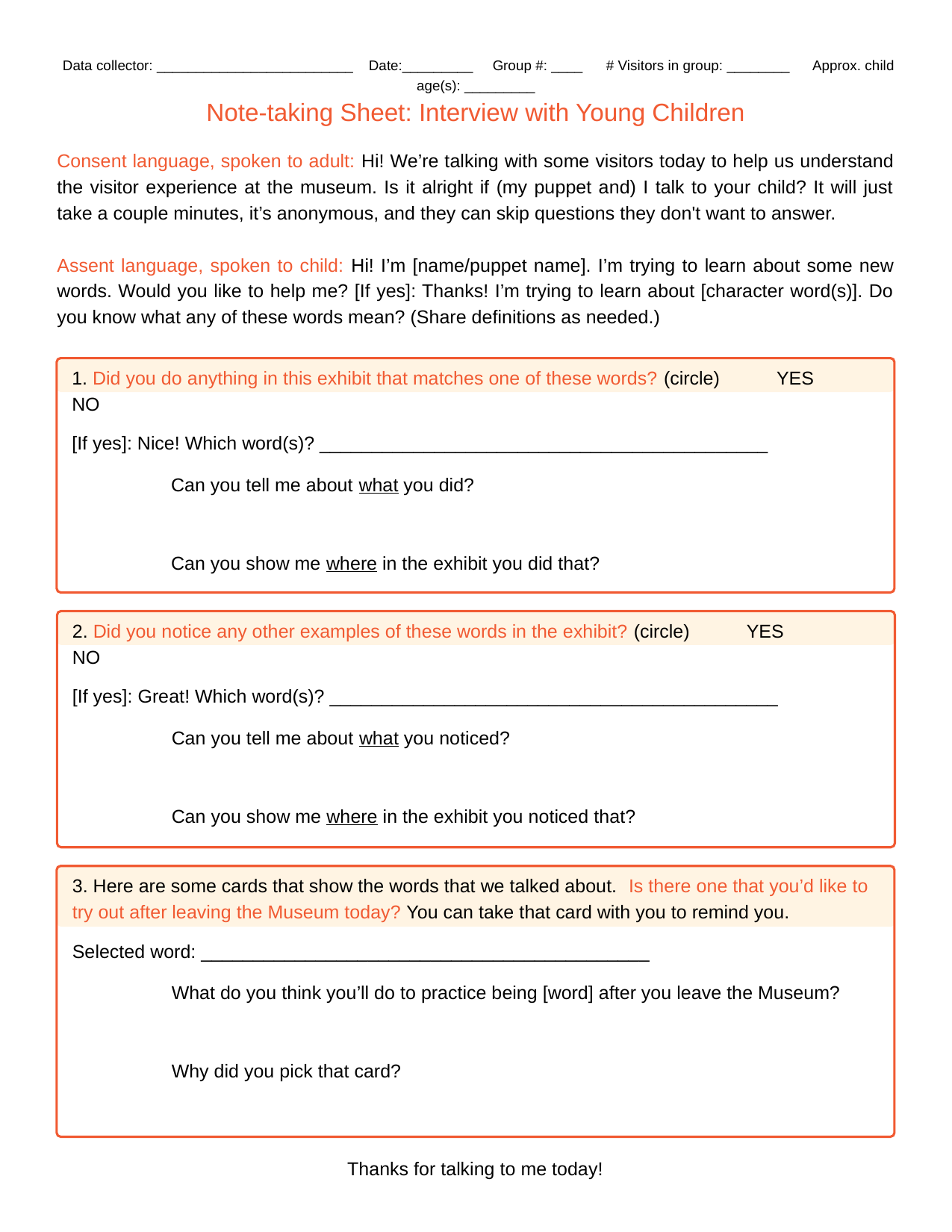

Data collector: _________________________    Date:_________     Group #: ____      # Visitors in group: ________      Approx. child age(s): _________
Note-taking Sheet: Interview with Young Children
Consent language, spoken to adult: Hi! We’re talking with some visitors today to help us understand the visitor experience at the museum. Is it alright if (my puppet and) I talk to your child? It will just take a couple minutes, it’s anonymous, and they can skip questions they don't want to answer.

Assent language, spoken to child: Hi! I’m [name/puppet name]. I’m trying to learn about some new words. Would you like to help me? [If yes]: Thanks! I’m trying to learn about [character word(s)]. Do you know what any of these words mean? (Share definitions as needed.)

1. Did you do anything in this exhibit that matches one of these words? (circle)           YES             NO

[If yes]: Nice! Which word(s)? ___________________________________________

                   Can you tell me about what you did?

                   Can you show me where in the exhibit you did that?

2. Did you notice any other examples of these words in the exhibit? (circle)           YES             NO

[If yes]: Great! Which word(s)? ___________________________________________

                   Can you tell me about what you noticed?

                   Can you show me where in the exhibit you noticed that?

3. Here are some cards that show the words that we talked about.  Is there one that you’d like to try out after leaving the Museum today? You can take that card with you to remind you.

Selected word: ___________________________________________

                   What do you think you’ll do to practice being [word] after you leave the Museum?

                   Why did you pick that card?
Thanks for talking to me today!